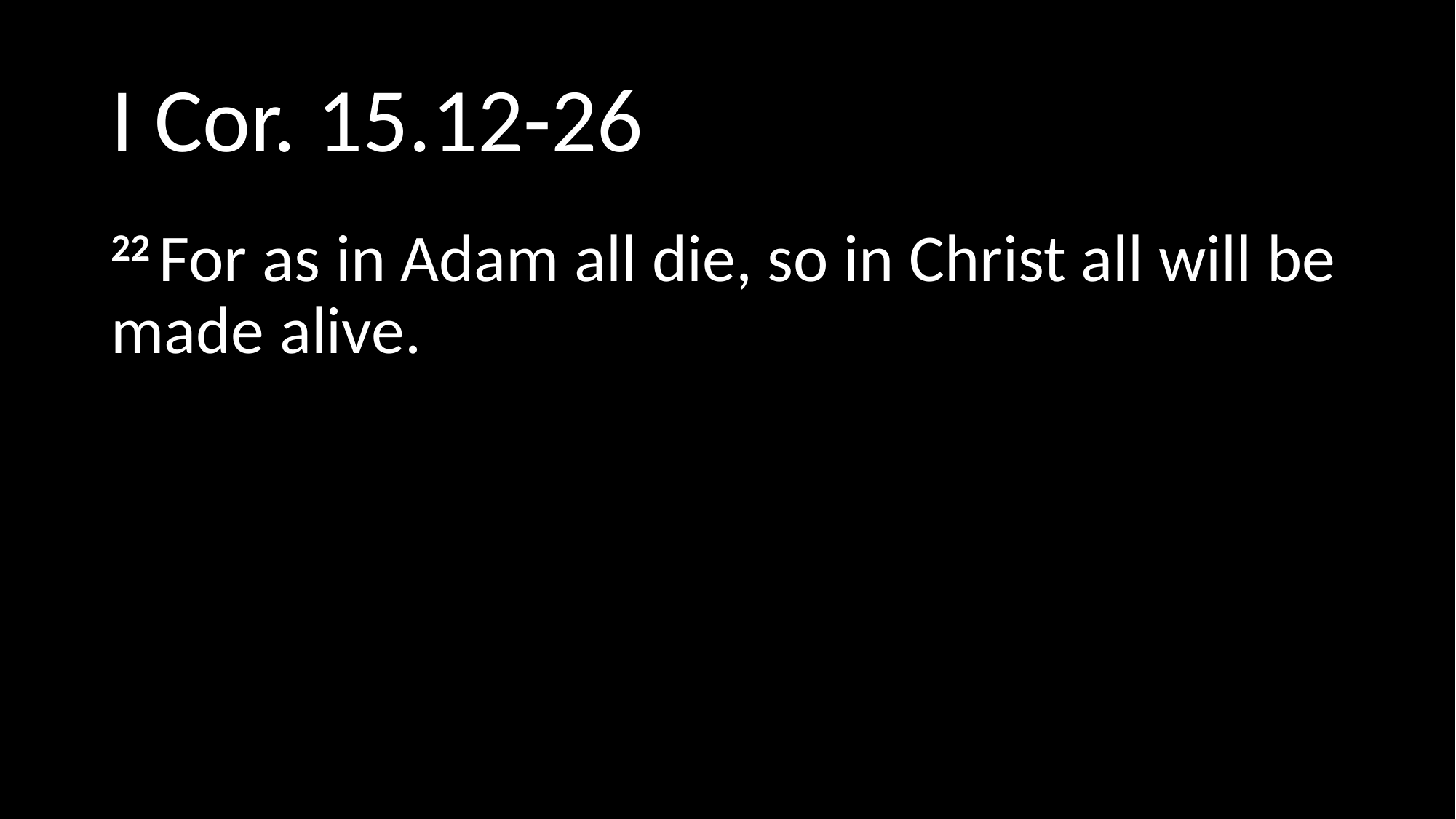

# I Cor. 15.12-26
22 For as in Adam all die, so in Christ all will be made alive.